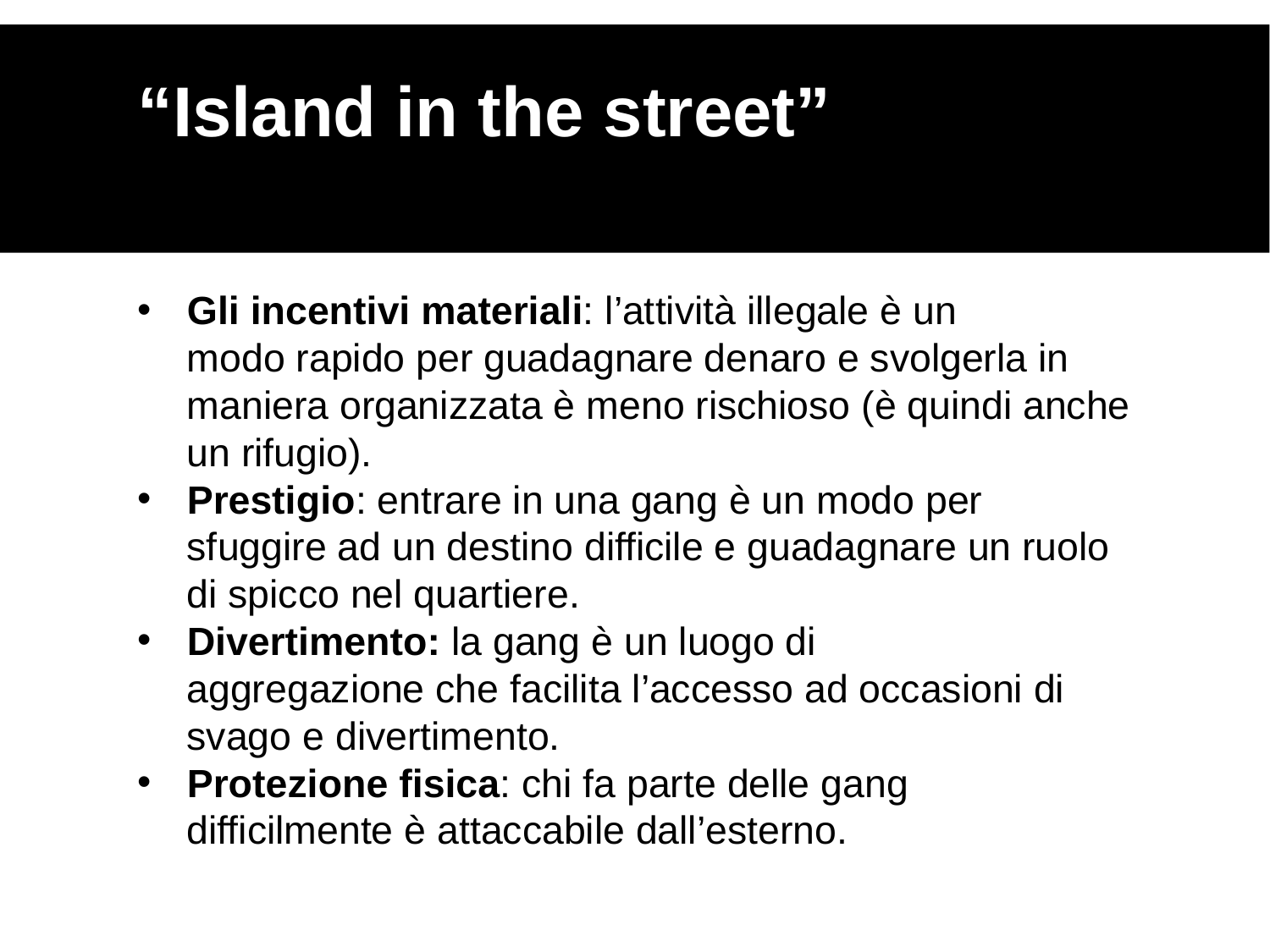

“Island in the street”

Gli incentivi materiali: l’attività illegale è un modo rapido per guadagnare denaro e svolgerla in maniera organizzata è meno rischioso (è quindi anche un rifugio).
Prestigio: entrare in una gang è un modo per sfuggire ad un destino difficile e guadagnare un ruolo di spicco nel quartiere.
Divertimento: la gang è un luogo di aggregazione che facilita l’accesso ad occasioni di svago e divertimento.
Protezione fisica: chi fa parte delle gang difficilmente è attaccabile dall’esterno.